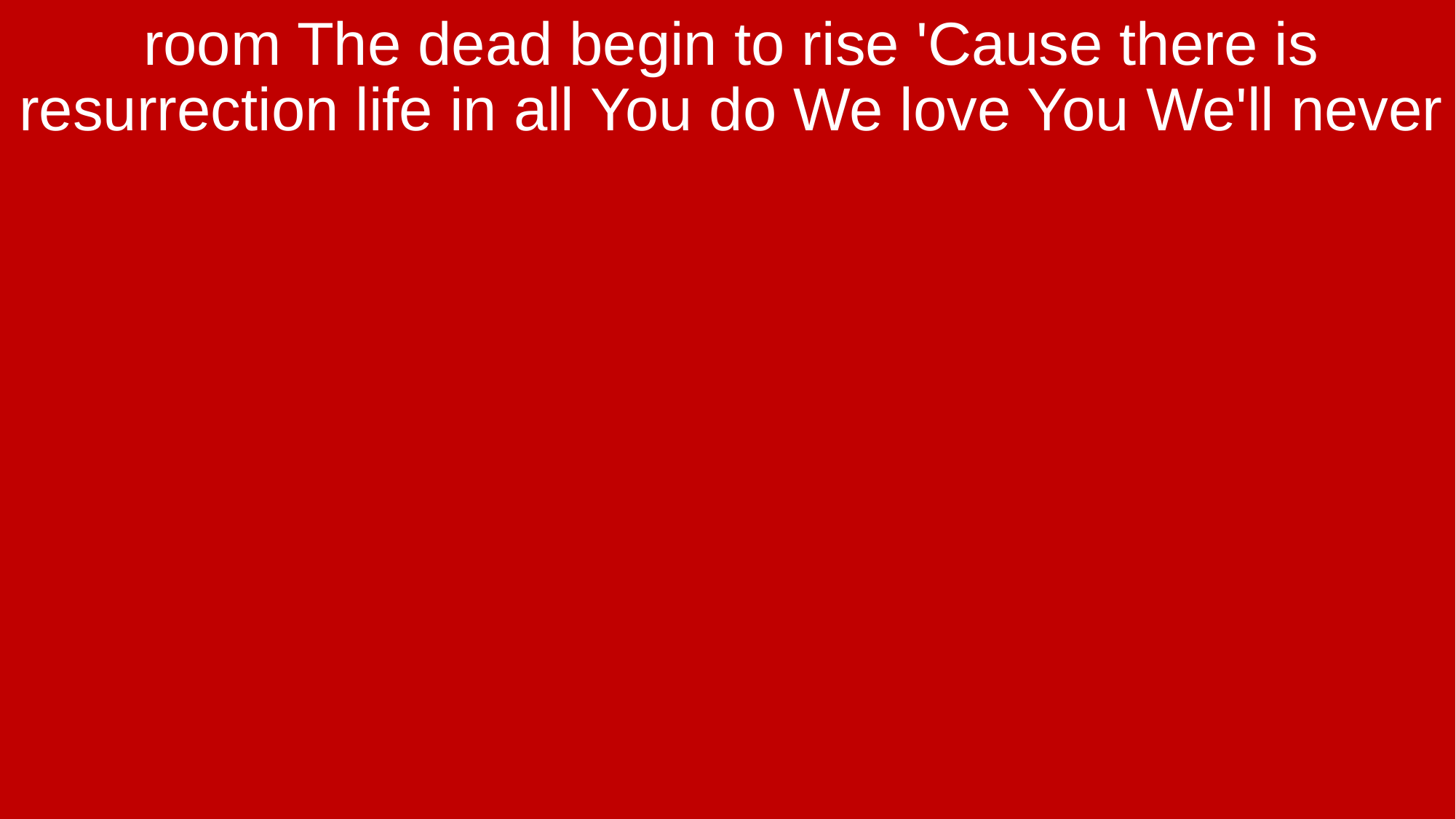

room The dead begin to rise 'Cause there is resurrection life in all You do We love You We'll never